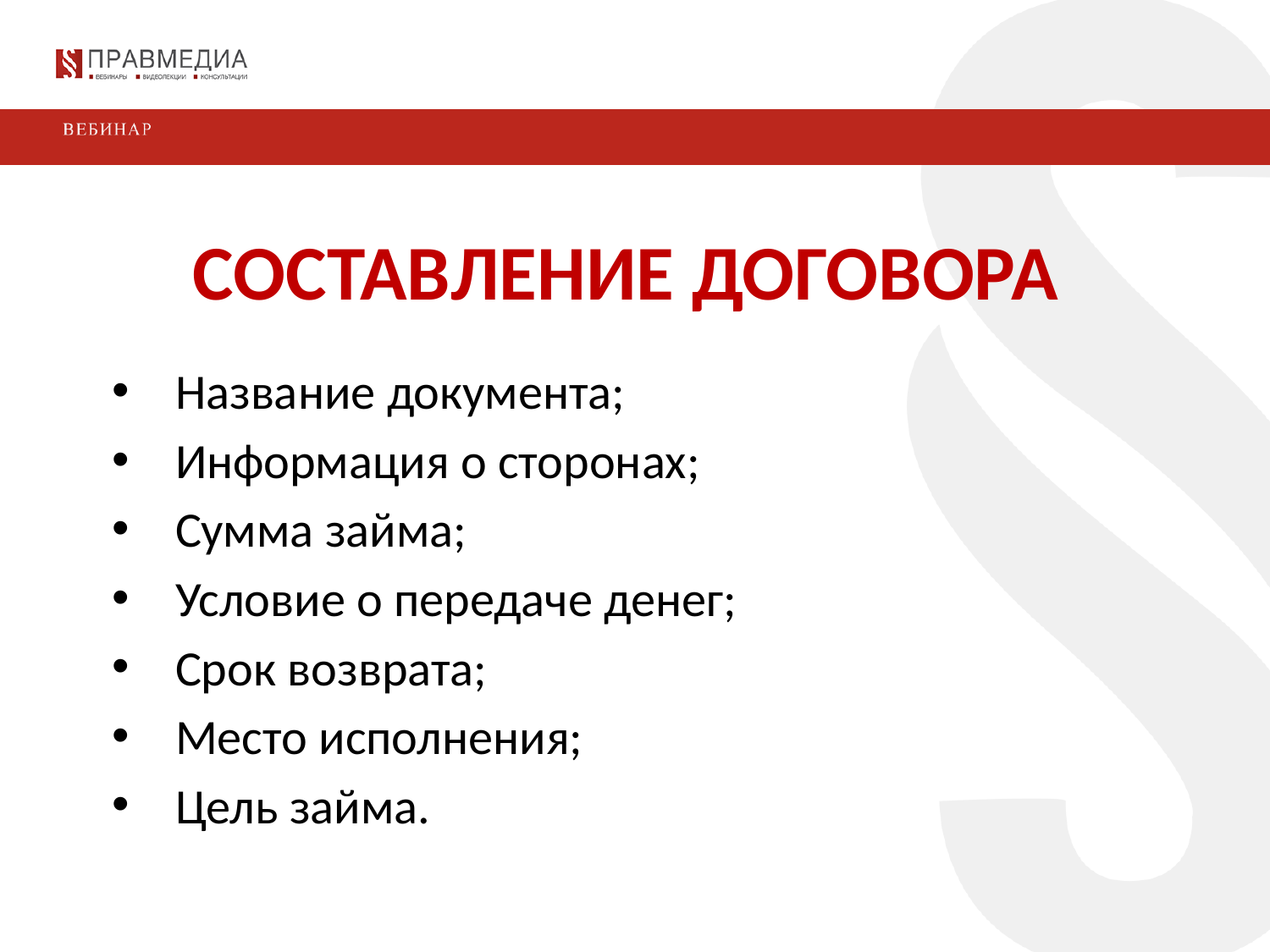

составление договора

Название документа;
Информация о сторонах;
Сумма займа;
Условие о передаче денег;
Срок возврата;
Место исполнения;
Цель займа.